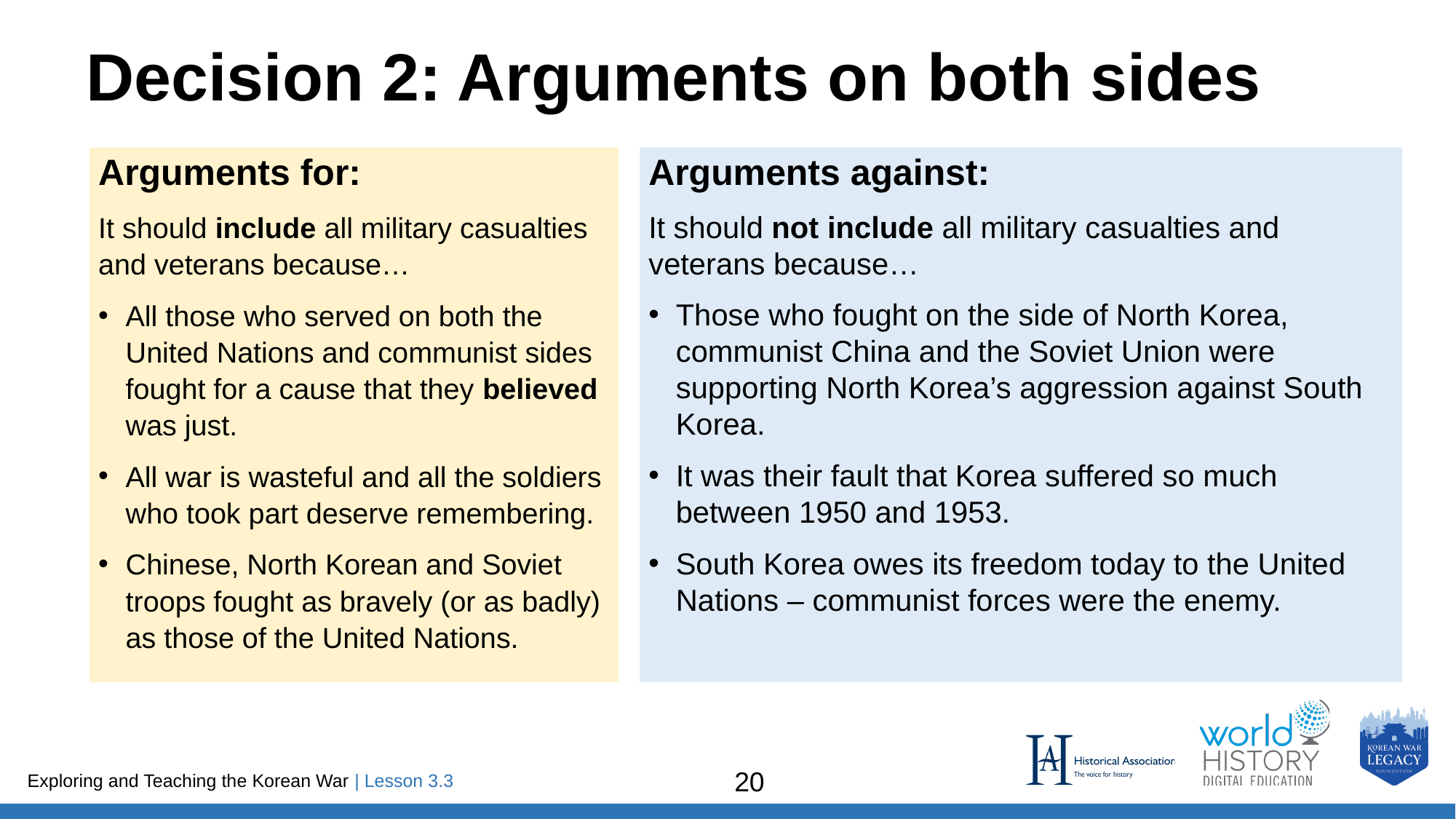

# Decision 2: Arguments on both sides
Arguments for:
It should include all military casualties and veterans because…
All those who served on both the United Nations and communist sides fought for a cause that they believed was just.
All war is wasteful and all the soldiers who took part deserve remembering.
Chinese, North Korean and Soviet troops fought as bravely (or as badly) as those of the United Nations.
Arguments against:
It should not include all military casualties and veterans because…
Those who fought on the side of North Korea, communist China and the Soviet Union were supporting North Korea’s aggression against South Korea.
It was their fault that Korea suffered so much between 1950 and 1953.
South Korea owes its freedom today to the United Nations – communist forces were the enemy.

20